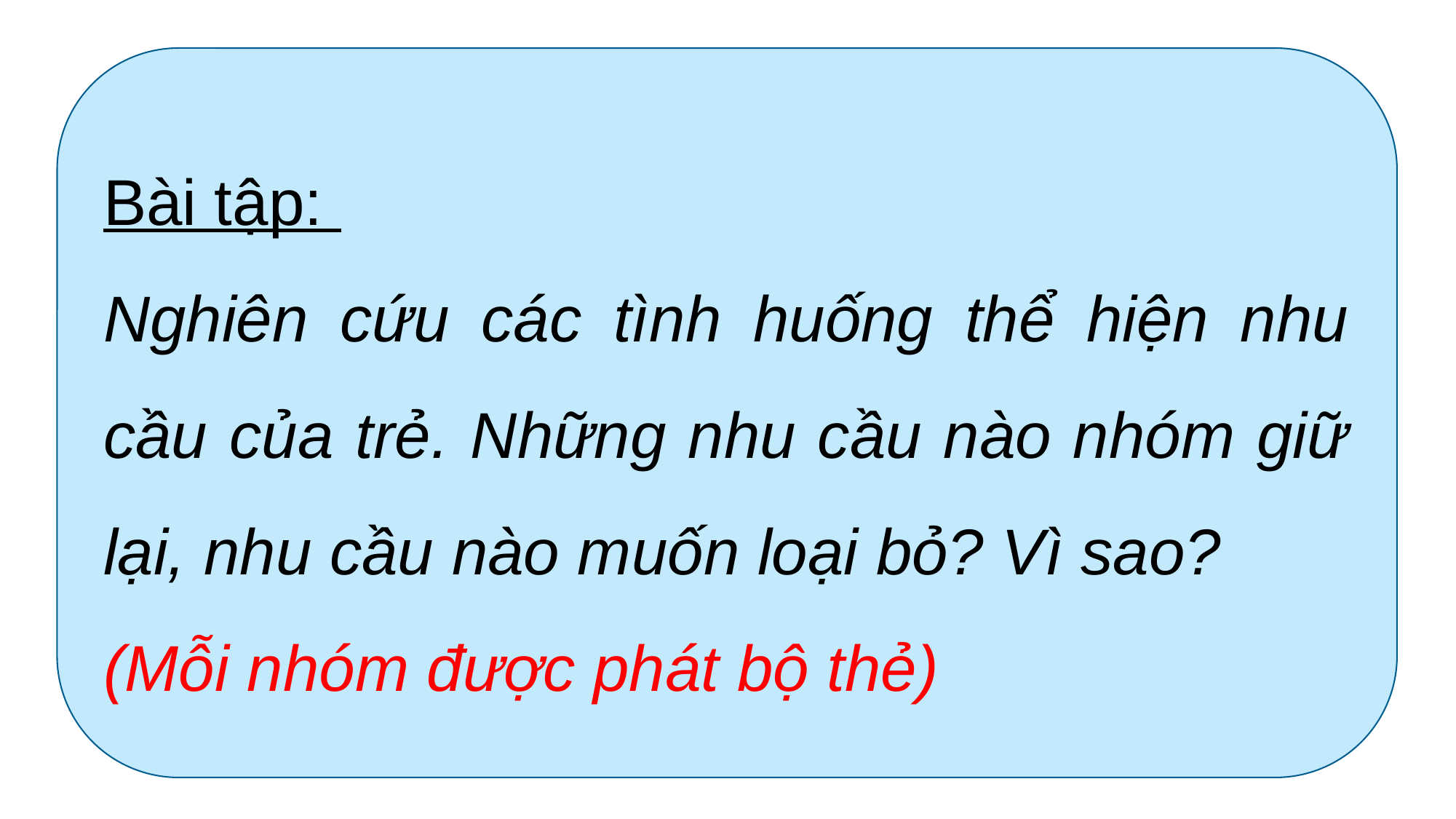

Bài tập:
Nghiên cứu các tình huống thể hiện nhu cầu của trẻ. Những nhu cầu nào nhóm giữ lại, nhu cầu nào muốn loại bỏ? Vì sao?
(Mỗi nhóm được phát bộ thẻ)